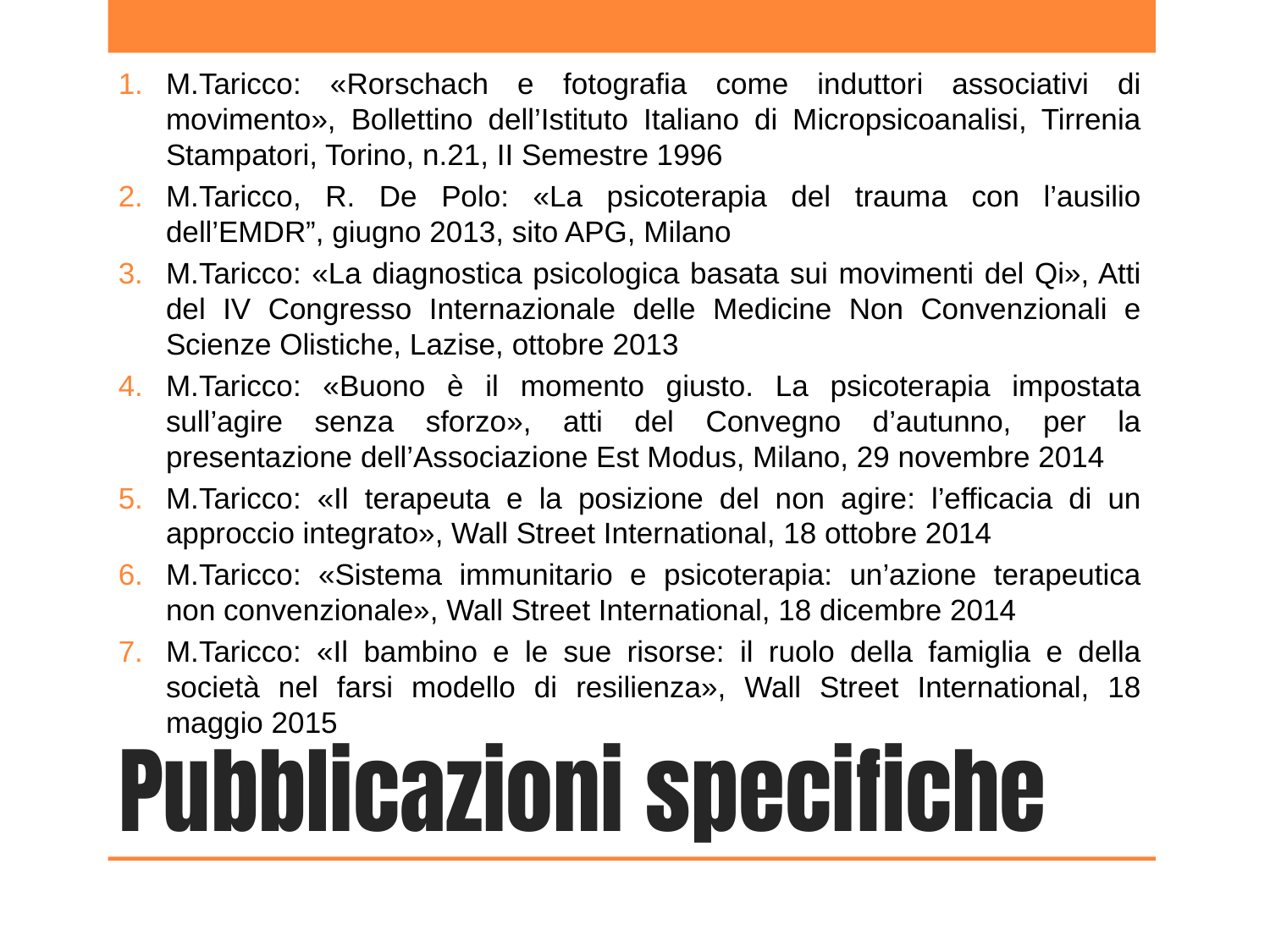

M.Taricco: «Rorschach e fotografia come induttori associativi di movimento», Bollettino dell’Istituto Italiano di Micropsicoanalisi, Tirrenia Stampatori, Torino, n.21, II Semestre 1996
M.Taricco, R. De Polo: «La psicoterapia del trauma con l’ausilio dell’EMDR”, giugno 2013, sito APG, Milano
M.Taricco: «La diagnostica psicologica basata sui movimenti del Qi», Atti del IV Congresso Internazionale delle Medicine Non Convenzionali e Scienze Olistiche, Lazise, ottobre 2013
M.Taricco: «Buono è il momento giusto. La psicoterapia impostata sull’agire senza sforzo», atti del Convegno d’autunno, per la presentazione dell’Associazione Est Modus, Milano, 29 novembre 2014
M.Taricco: «Il terapeuta e la posizione del non agire: l’efficacia di un approccio integrato», Wall Street International, 18 ottobre 2014
M.Taricco: «Sistema immunitario e psicoterapia: un’azione terapeutica non convenzionale», Wall Street International, 18 dicembre 2014
M.Taricco: «Il bambino e le sue risorse: il ruolo della famiglia e della società nel farsi modello di resilienza», Wall Street International, 18 maggio 2015
# Pubblicazioni specifiche